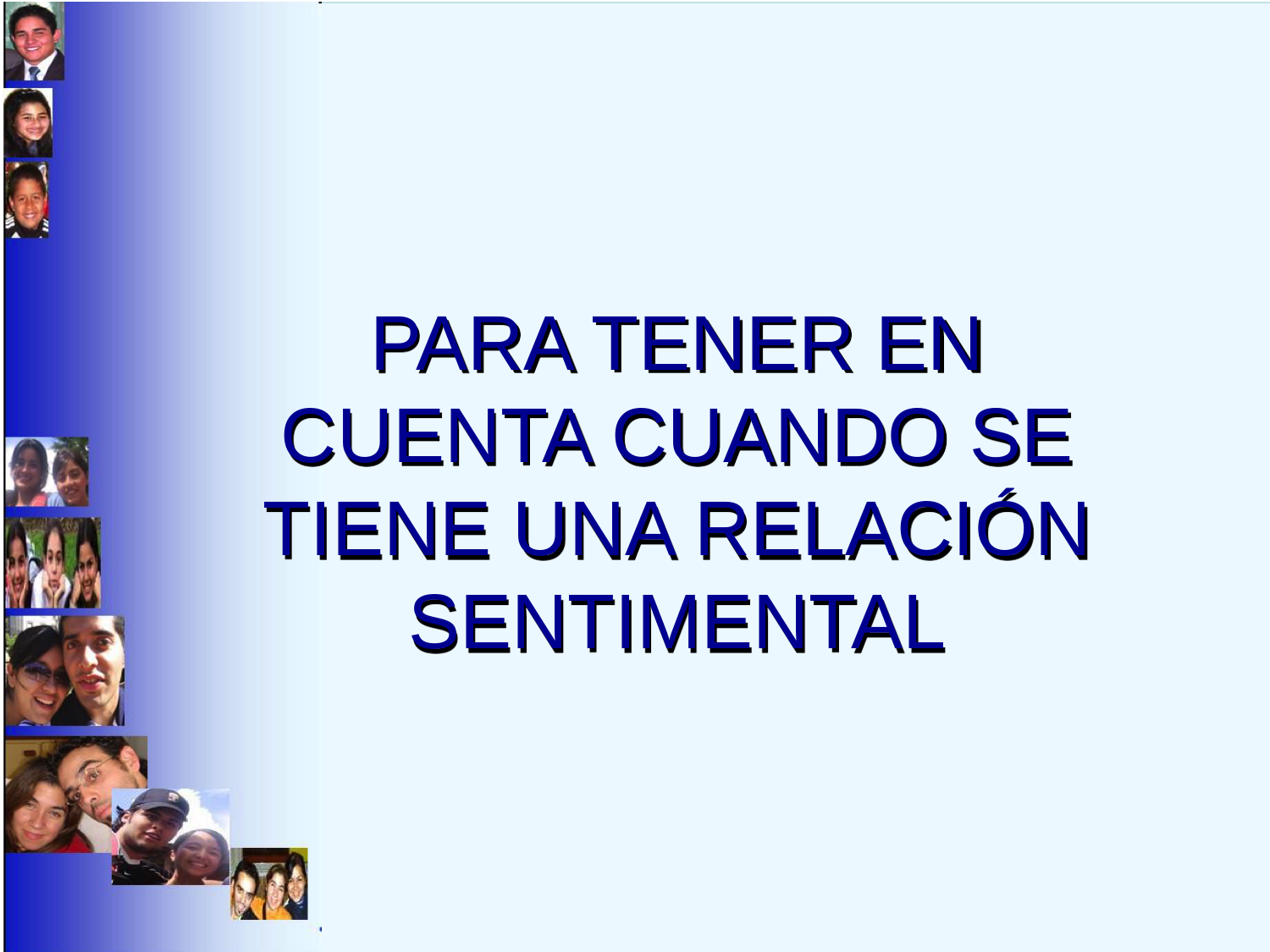

PARA TENER EN CUENTA CUANDO SE TIENE UNA RELACIÓN SENTIMENTAL